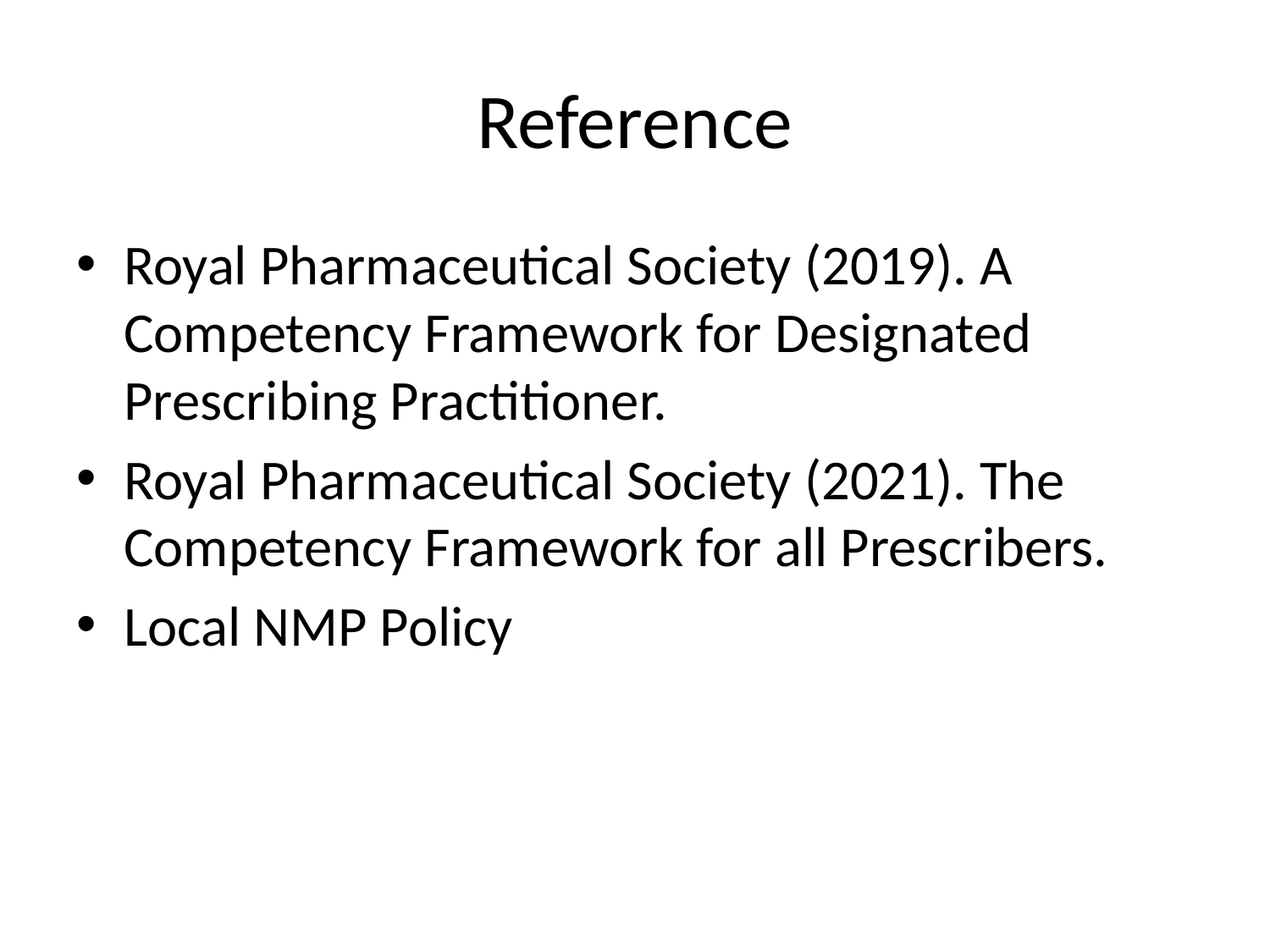

# Reference
Royal Pharmaceutical Society (2019). A Competency Framework for Designated Prescribing Practitioner.
Royal Pharmaceutical Society (2021). The Competency Framework for all Prescribers.
Local NMP Policy